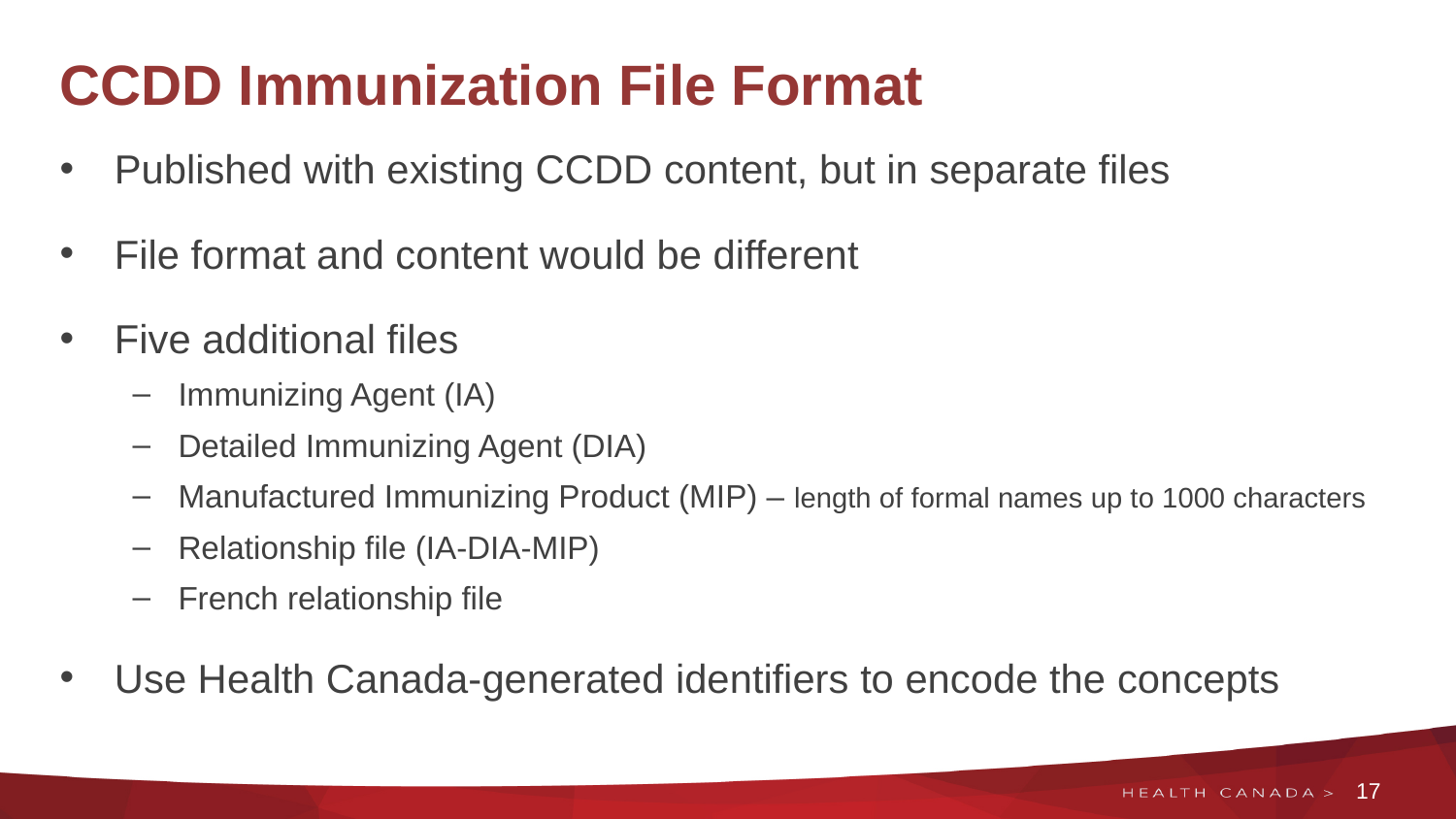

# CCDD Immunization File Format
Published with existing CCDD content, but in separate files
File format and content would be different
Five additional files
Immunizing Agent (IA)
Detailed Immunizing Agent (DIA)
Manufactured Immunizing Product (MIP) – length of formal names up to 1000 characters
Relationship file (IA-DIA-MIP)
French relationship file
Use Health Canada-generated identifiers to encode the concepts

17